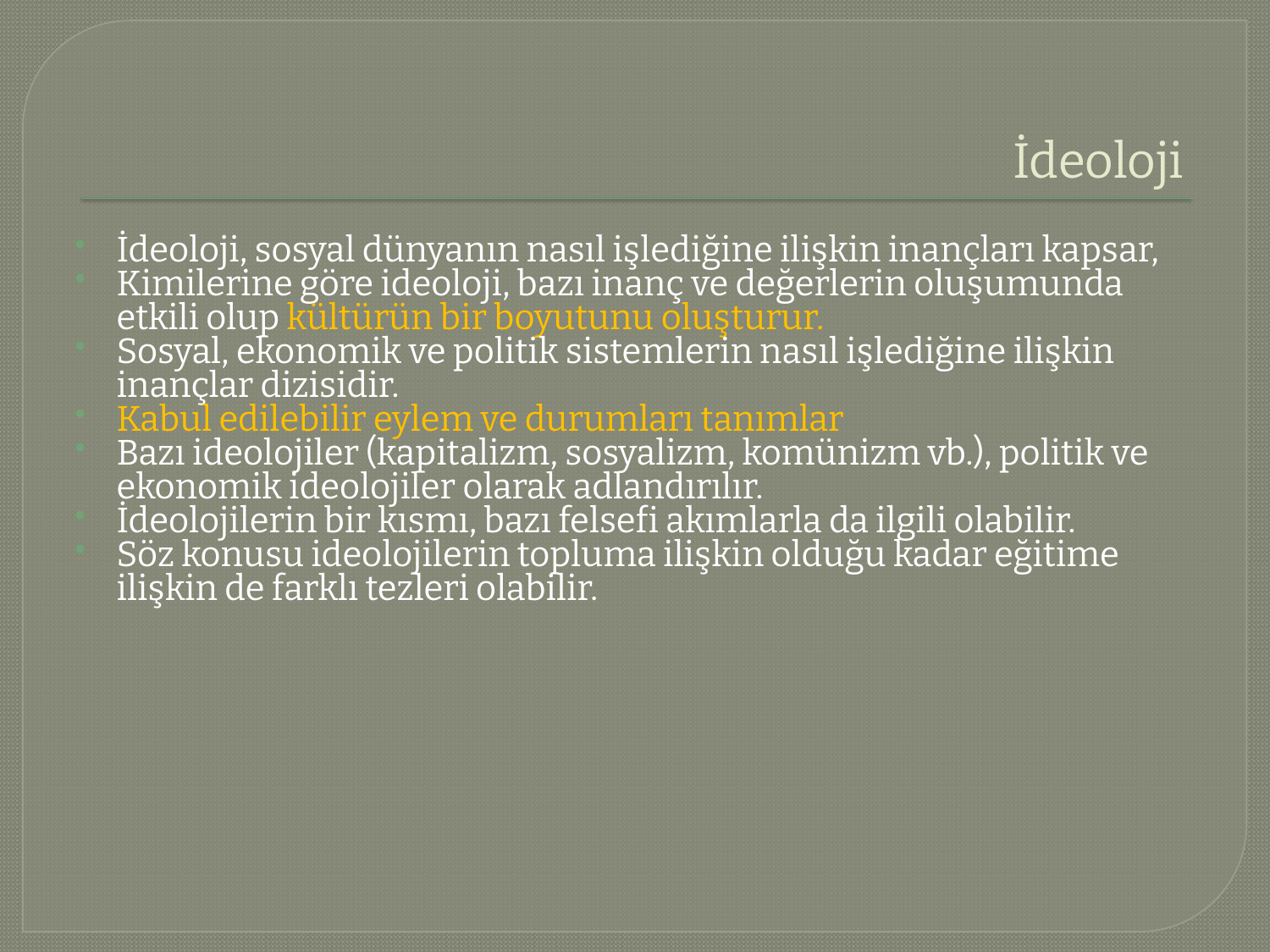

# İdeoloji
İdeoloji, sosyal dünyanın nasıl işlediğine ilişkin inançları kapsar,
Kimilerine göre ideoloji, bazı inanç ve değerlerin oluşumunda etkili olup kültürün bir boyutunu oluşturur.
Sosyal, ekonomik ve politik sistemlerin nasıl işlediğine ilişkin inançlar dizisidir.
Kabul edilebilir eylem ve durumları tanımlar
Bazı ideolojiler (kapitalizm, sosyalizm, komünizm vb.), politik ve ekonomik ideolojiler olarak adlandırılır.
İdeolojilerin bir kısmı, bazı felsefi akımlarla da ilgili olabilir.
Söz konusu ideolojilerin topluma ilişkin olduğu kadar eğitime ilişkin de farklı tezleri olabilir.